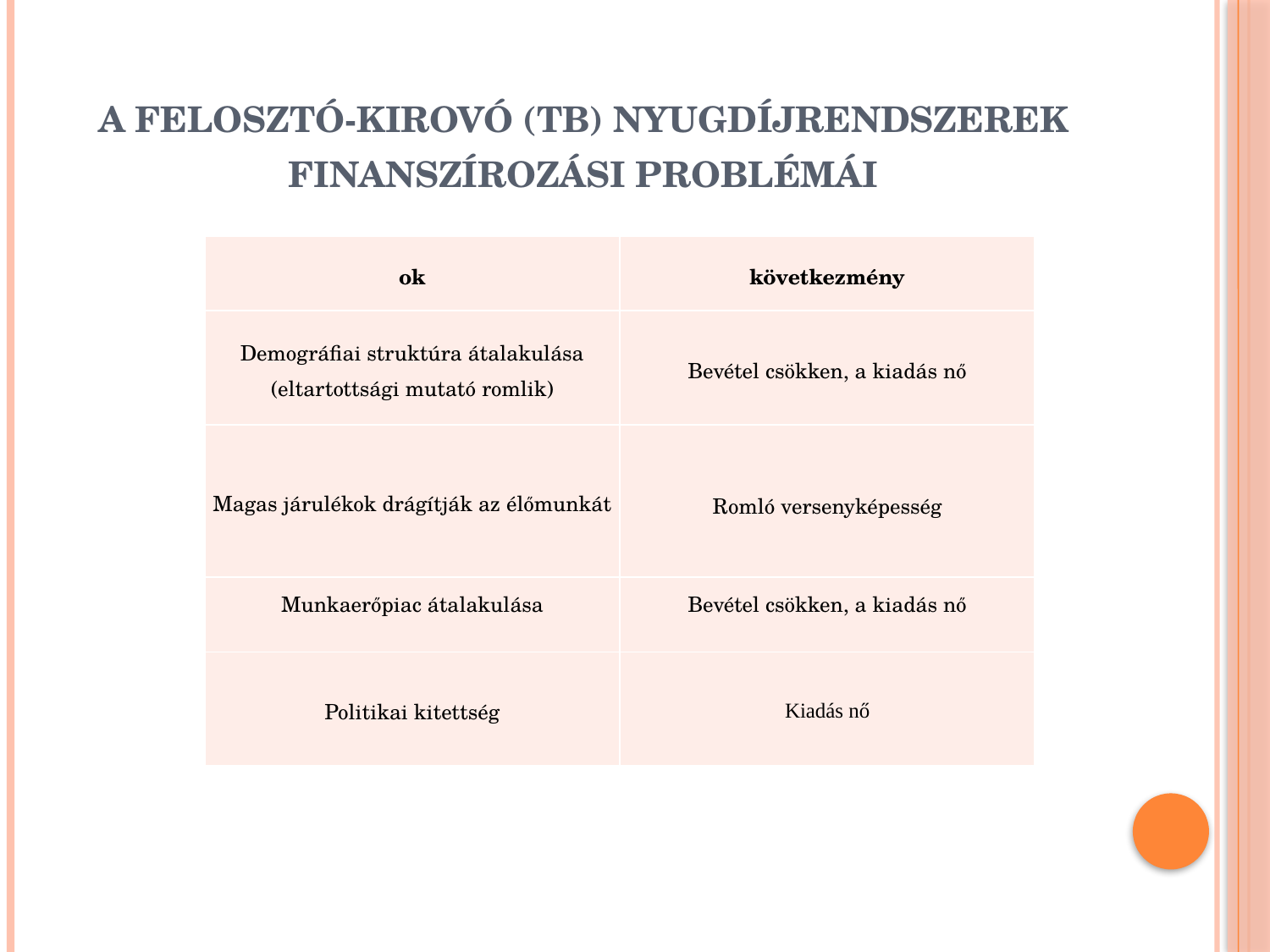

# A felosztó-kirovó (TB) nyugdíjrendszerek finanszírozási problémái
| ok | következmény |
| --- | --- |
| Demográfiai struktúra átalakulása (eltartottsági mutató romlik) | Bevétel csökken, a kiadás nő |
| Magas járulékok drágítják az élőmunkát | Romló versenyképesség |
| Munkaerőpiac átalakulása | Bevétel csökken, a kiadás nő |
| Politikai kitettség | Kiadás nő |